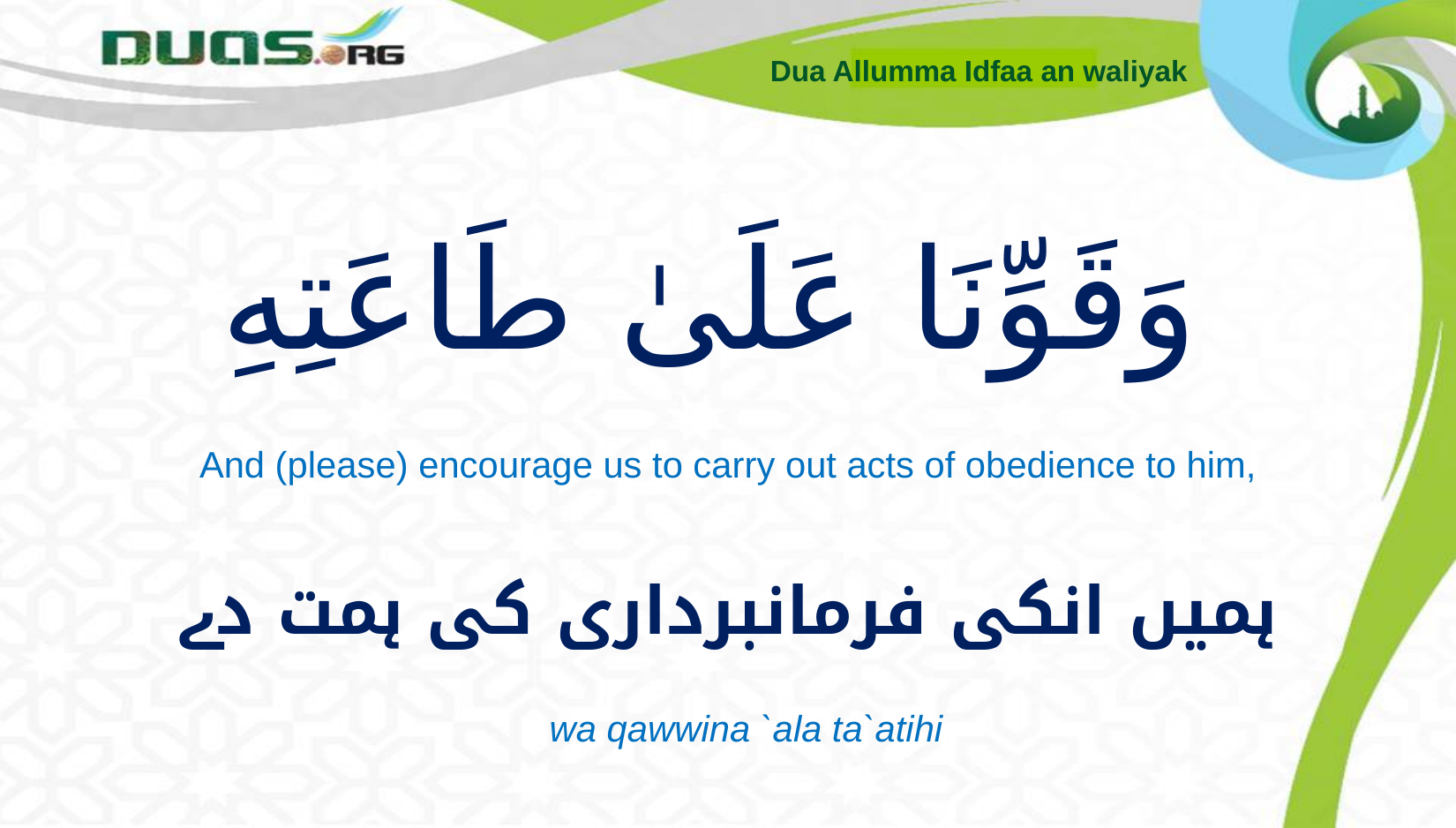

Dua Allumma Idfaa an waliyak
# وَقَوِّنَا عَلَىٰ طَاعَتِهِ
And (please) encourage us to carry out acts of obedience to him,
ہمیں انکی فرمانبرداری کی ہمت دے
wa qawwina `ala ta`atihi